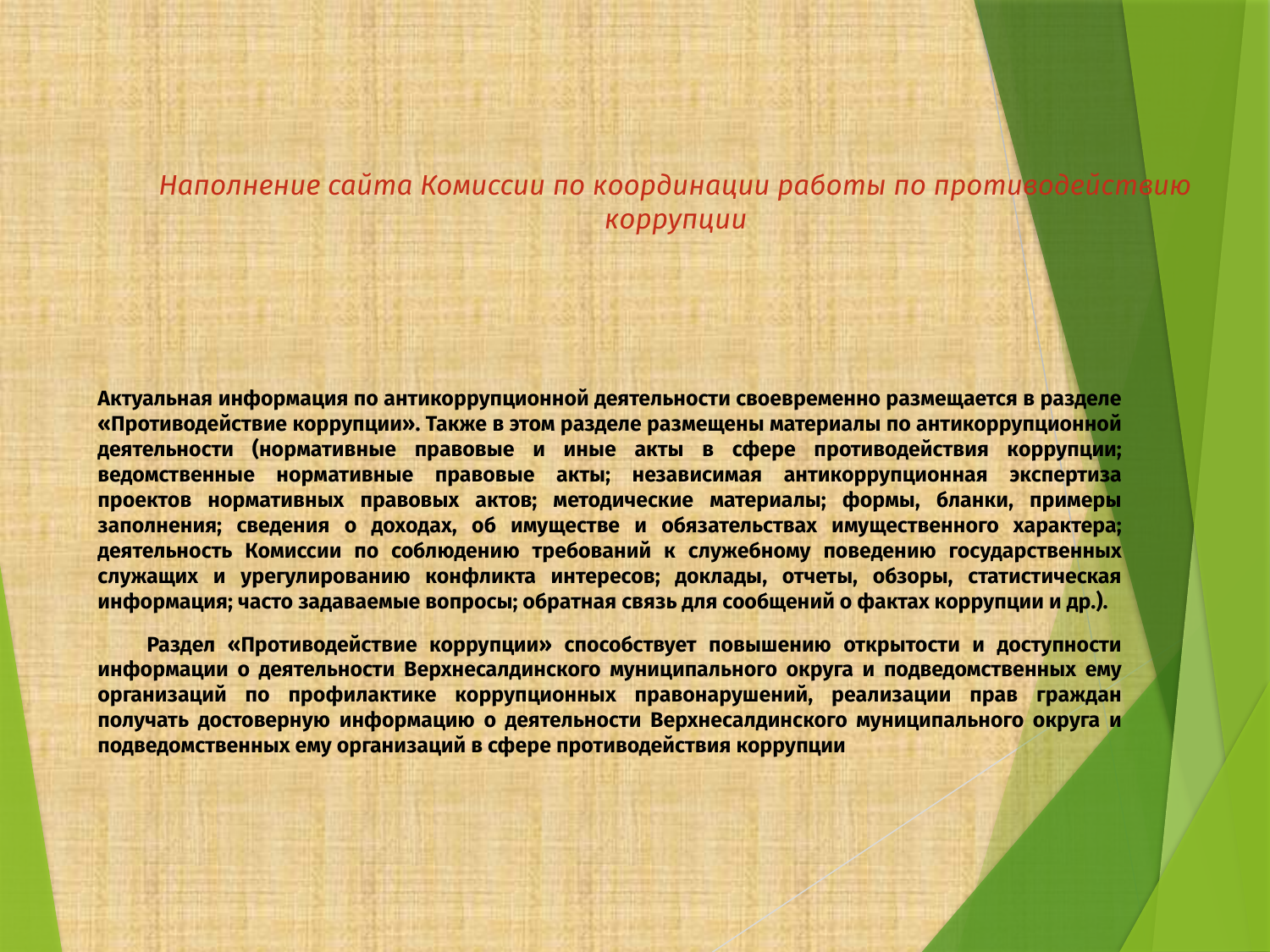

# Наполнение сайта Комиссии по координации работы по противодействию коррупции
Актуальная информация по антикоррупционной деятельности своевременно размещается в разделе «Противодействие коррупции». Также в этом разделе размещены материалы по антикоррупционной деятельности (нормативные правовые и иные акты в сфере противодействия коррупции; ведомственные нормативные правовые акты; независимая антикоррупционная экспертиза проектов нормативных правовых актов; методические материалы; формы, бланки, примеры заполнения; сведения о доходах, об имуществе и обязательствах имущественного характера; деятельность Комиссии по соблюдению требований к служебному поведению государственных служащих и урегулированию конфликта интересов; доклады, отчеты, обзоры, статистическая информация; часто задаваемые вопросы; обратная связь для сообщений о фактах коррупции и др.).
    Раздел «Противодействие коррупции» способствует повышению открытости и доступности информации о деятельности Верхнесалдинского муниципального округа и подведомственных ему организаций по профилактике коррупционных правонарушений, реализации прав граждан получать достоверную информацию о деятельности Верхнесалдинского муниципального округа и подведомственных ему организаций в сфере противодействия коррупции